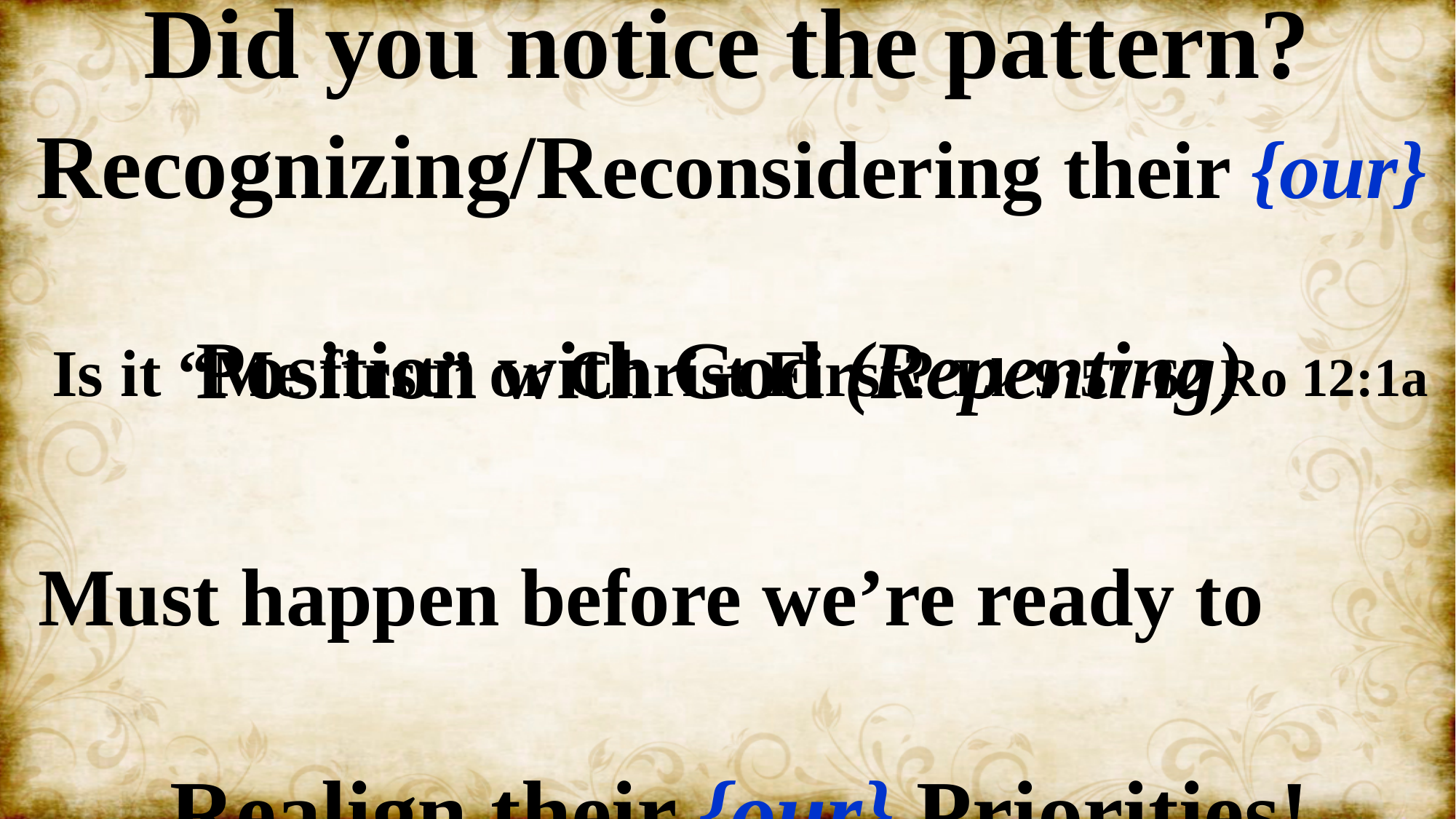

Did you notice the pattern?
 Recognizing/Reconsidering their {our}
         Position with God (Repenting)

 Must happen before we’re ready to
       Realign their {our} Priorities!
   “Follow me”  (See Pr. 3:5-7;  Ro 12:1b)

  Is it “Me first” or Christ First? Lk 9:57-62 Ro 12:1a